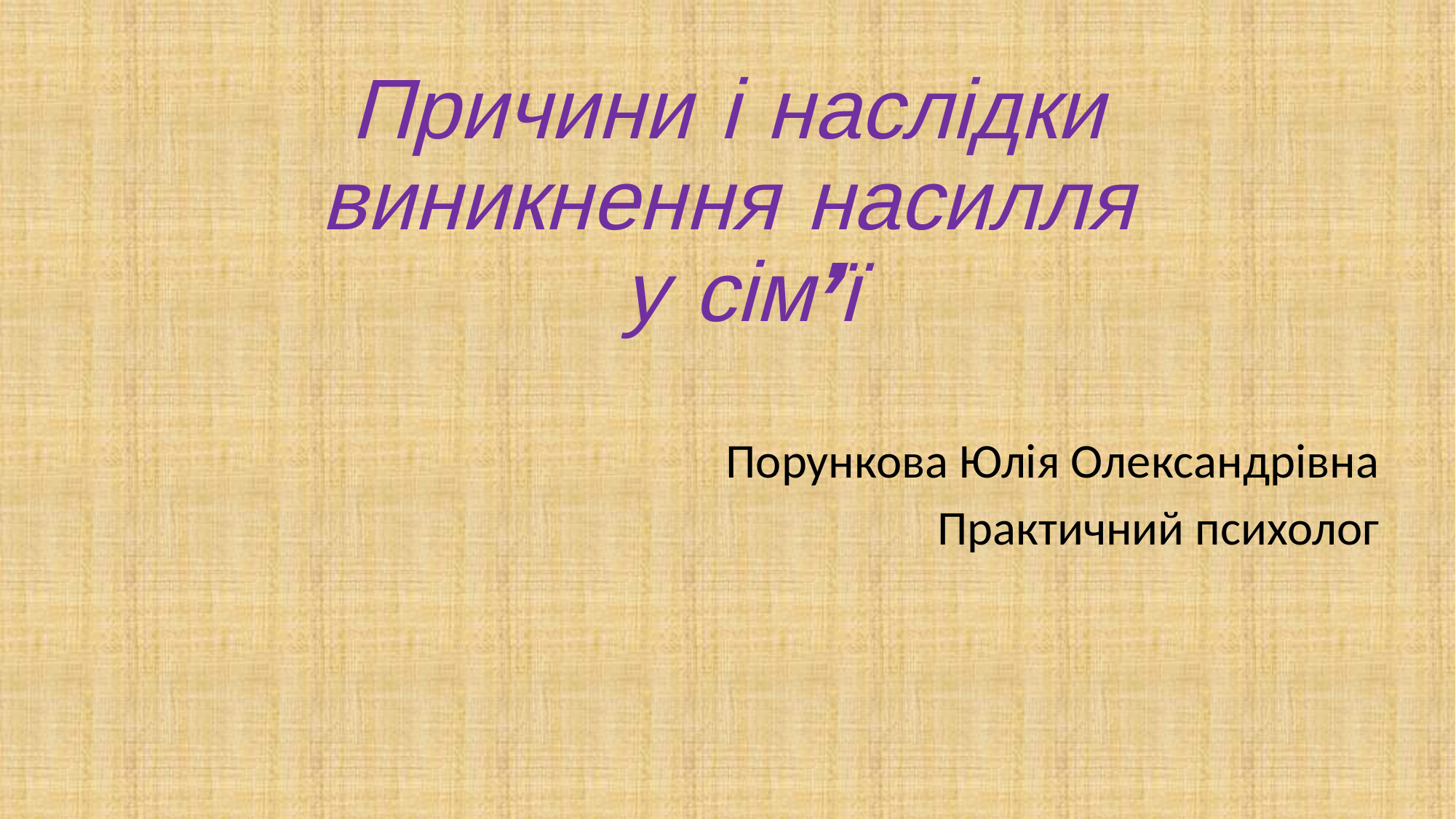

# Причини і наслідки виникнення насилля у сім’ї
Порункова Юлія Олександрівна
Практичний психолог